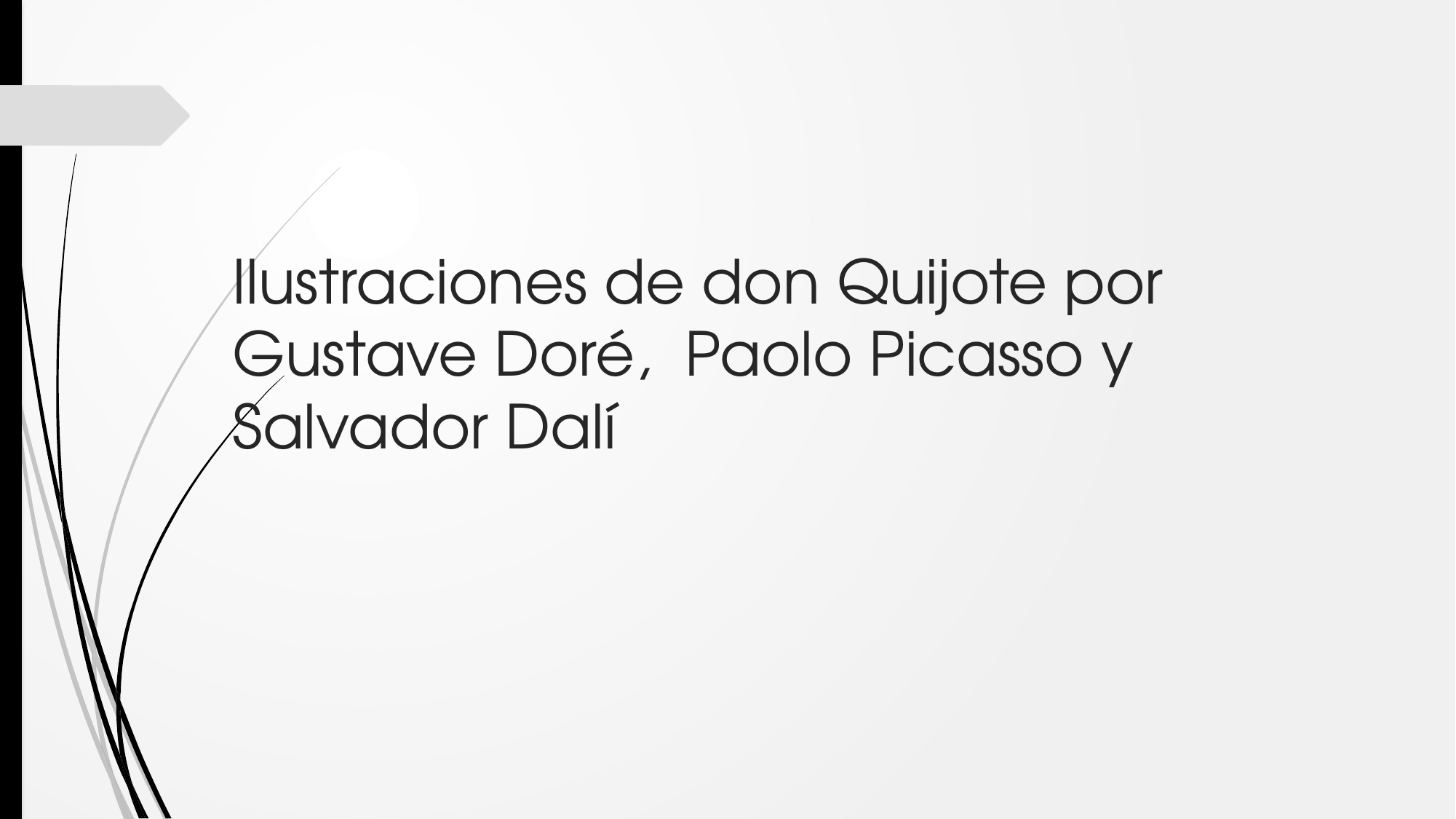

# Ilustraciones de don Quijote por Gustave Doré,  Paolo Picasso y Salvador Dalí